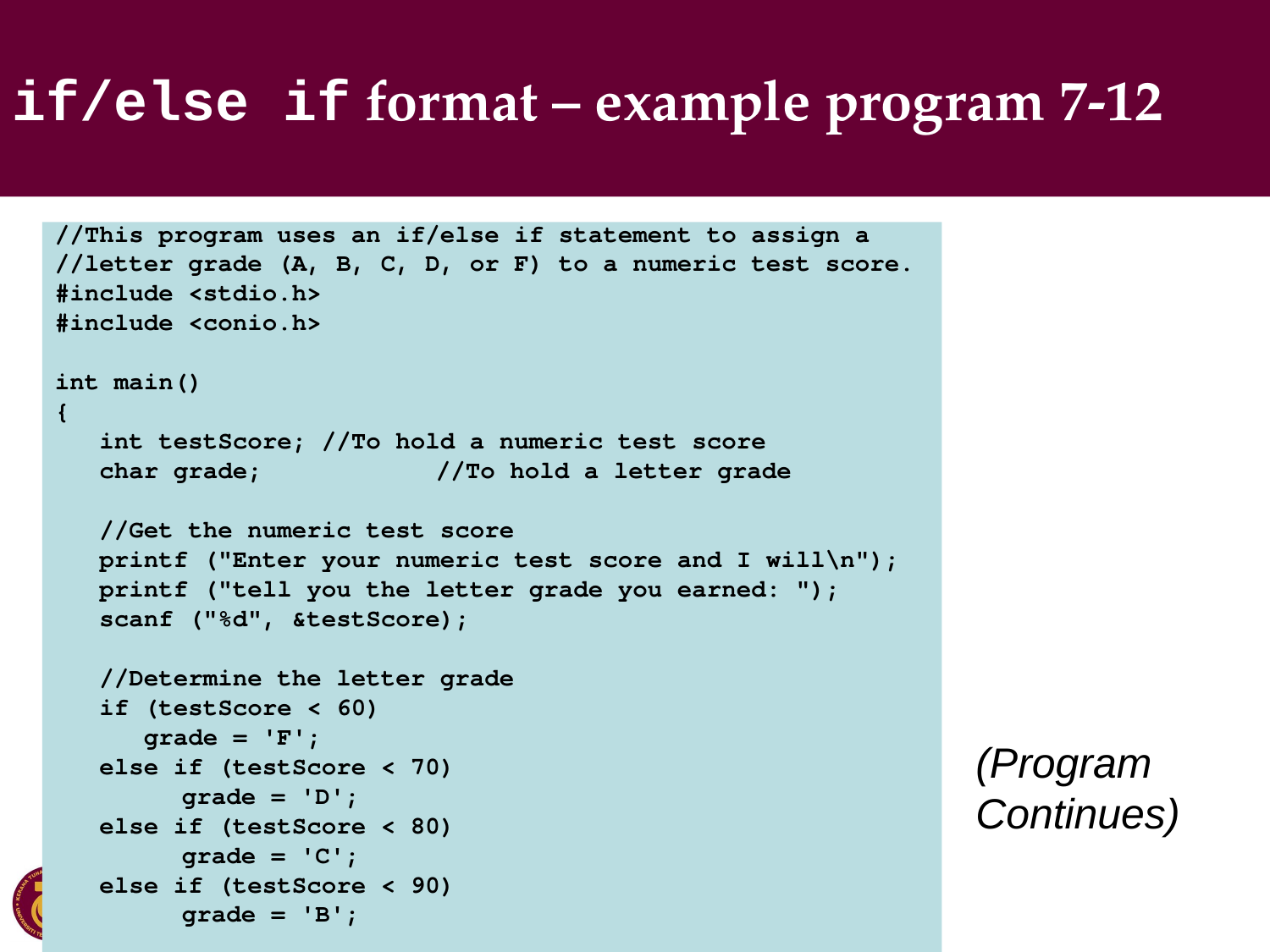

if/else if format – example program 7-12
//This program uses an if/else if statement to assign a
//letter grade (A, B, C, D, or F) to a numeric test score.
#include <stdio.h>
#include <conio.h>

int main()
{
   int testScore; //To hold a numeric test score
   char grade;		//To hold a letter grade

   //Get the numeric test score
   printf ("Enter your numeric test score and I will\n");
   printf ("tell you the letter grade you earned: ");
   scanf ("%d", &testScore);

   //Determine the letter grade
   if (testScore < 60)
      grade = 'F';
   else if (testScore < 70)
   	grade = 'D';
   else if (testScore < 80)
   	grade = 'C';
   else if (testScore < 90)
   	grade = 'B';

(Program Continues)